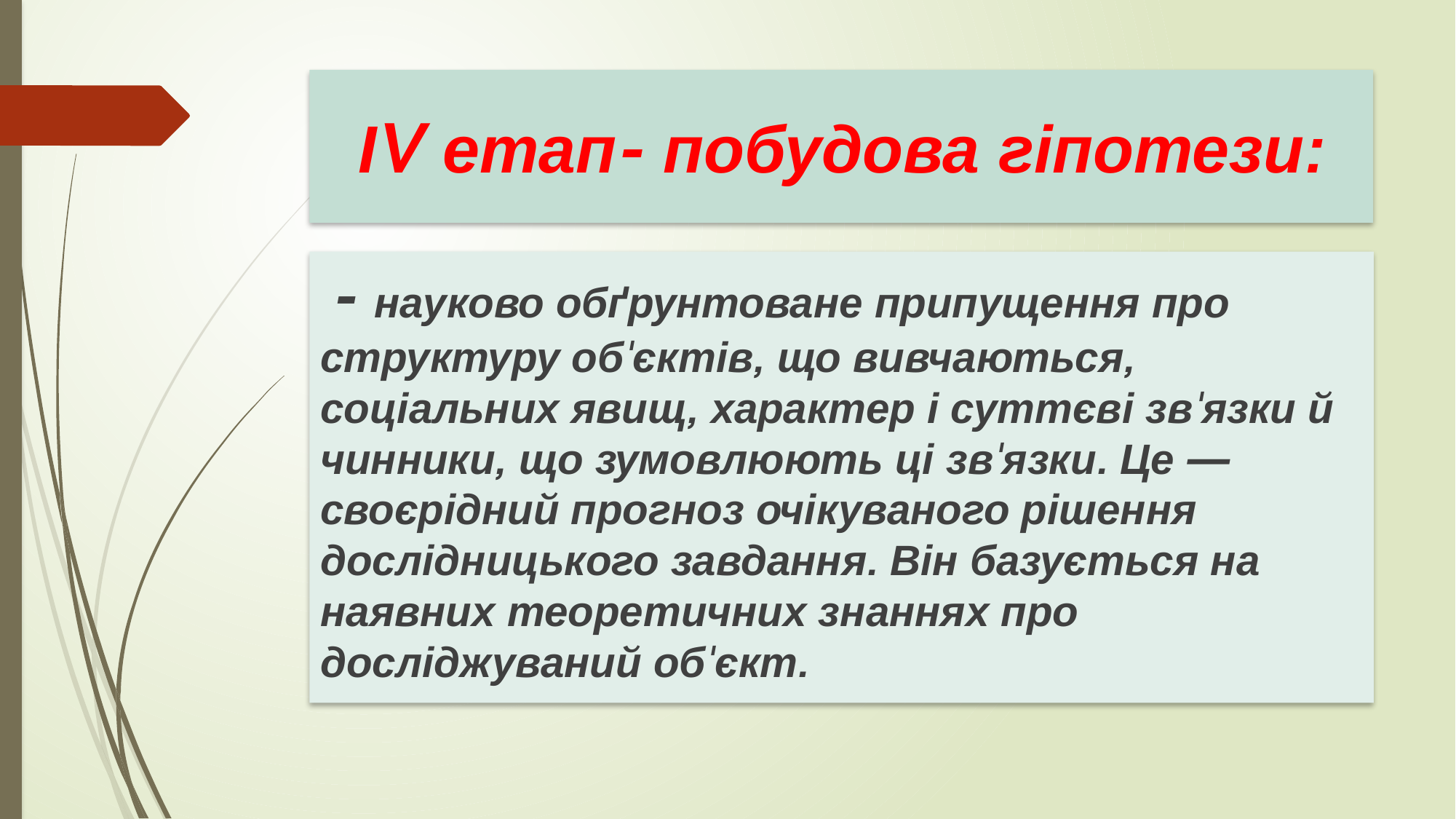

# ІV етап- побудова гіпотези:
 - науково обґрунтоване припущення про структуру об'єктів, що вивчаються, соціальних явищ, характер і суттєві зв'язки й чинники, що зумовлюють ці зв'язки. Це — своєрідний прогноз очікуваного рішення дослідницького завдання. Він базується на наявних теоретичних знаннях про досліджуваний об'єкт.